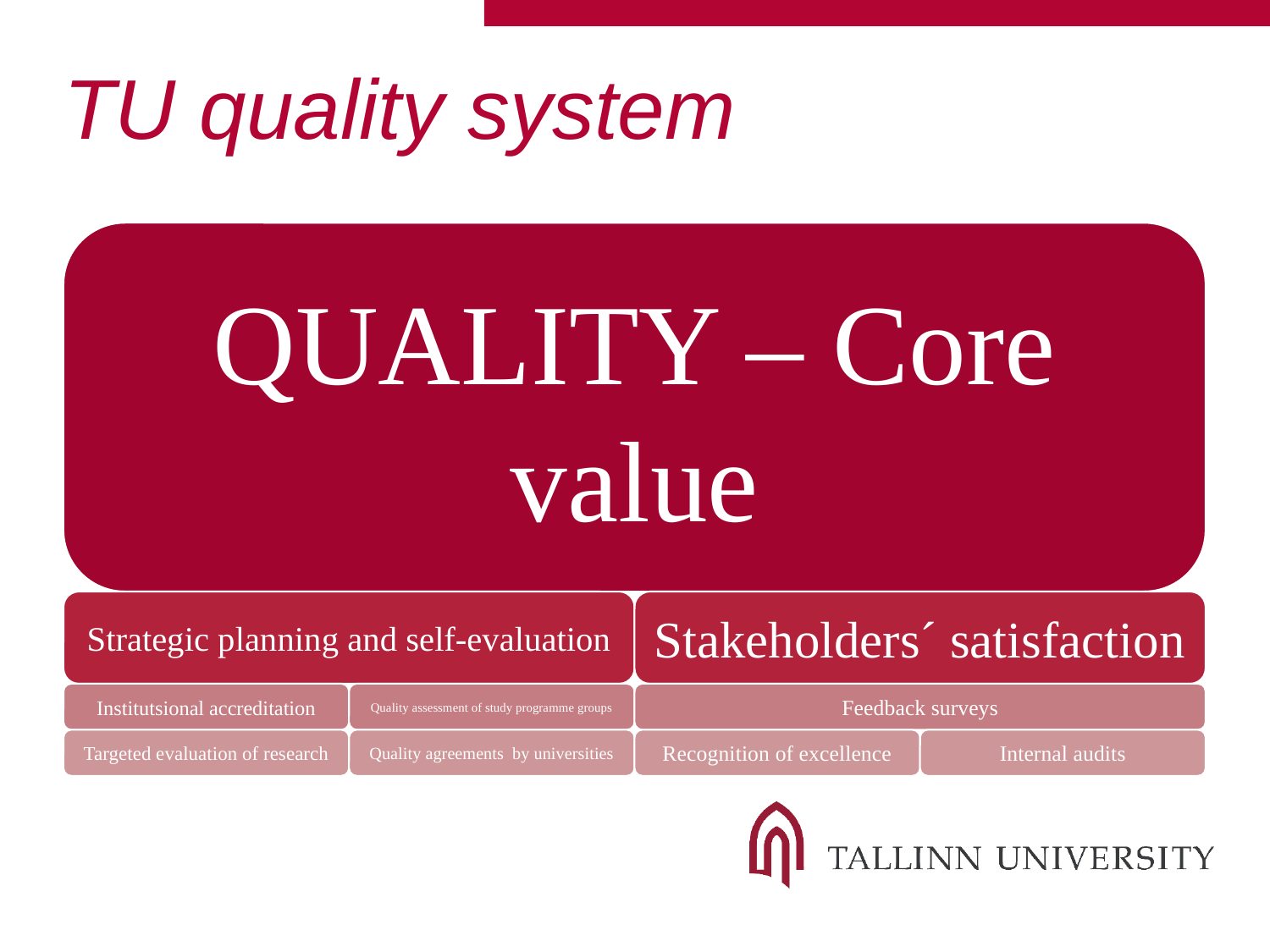

# TU quality system
QUALITY – Core value
Strategic planning and self-evaluation
Institutsional accreditation
Quality assessment of study programme groups
Stakeholders´ satisfaction
Feedback surveys
Recognition of excellence
Internal audits
Quality agreements  by universities
Targeted evaluation of research